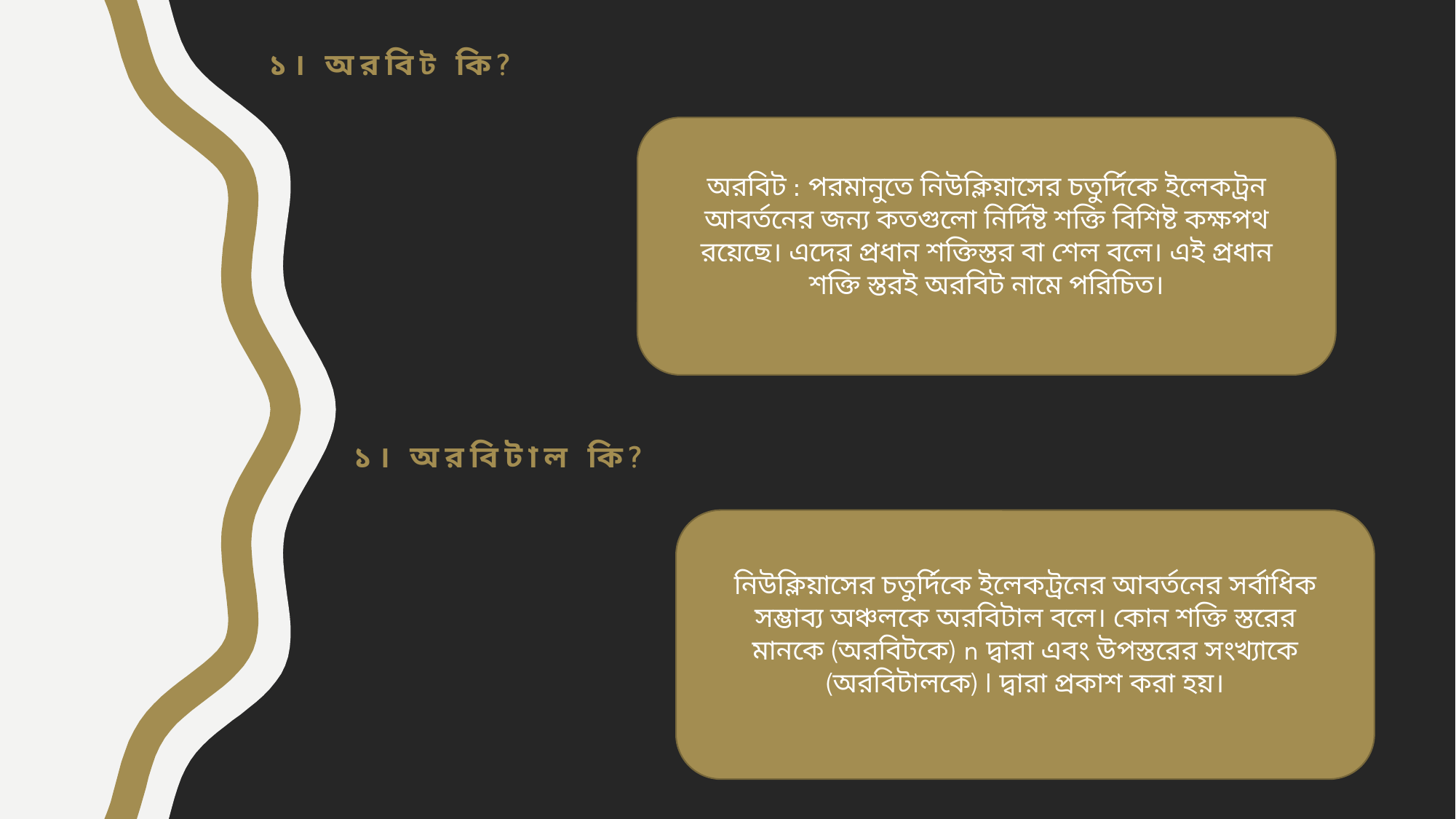

১। অরবিট কি?

অরবিট : পরমানুতে নিউক্লিয়াসের চতুর্দিকে ইলেকট্রন আবর্তনের জন্য কতগুলো নির্দিষ্ট শক্তি বিশিষ্ট কক্ষপথ রয়েছে। এদের প্রধান শক্তিস্তর বা শেল বলে। এই প্রধান শক্তি স্তরই অরবিট নামে পরিচিত।
১। অরবিটাল কি?

নিউক্লিয়াসের চতুর্দিকে ইলেকট্রনের আবর্তনের সর্বাধিক সম্ভাব্য অঞ্চলকে অরবিটাল বলে। কোন শক্তি স্তরের মানকে (অরবিটকে) n দ্বারা এবং উপস্তরের সংখ্যাকে (অরবিটালকে) l দ্বারা প্রকাশ করা হয়।